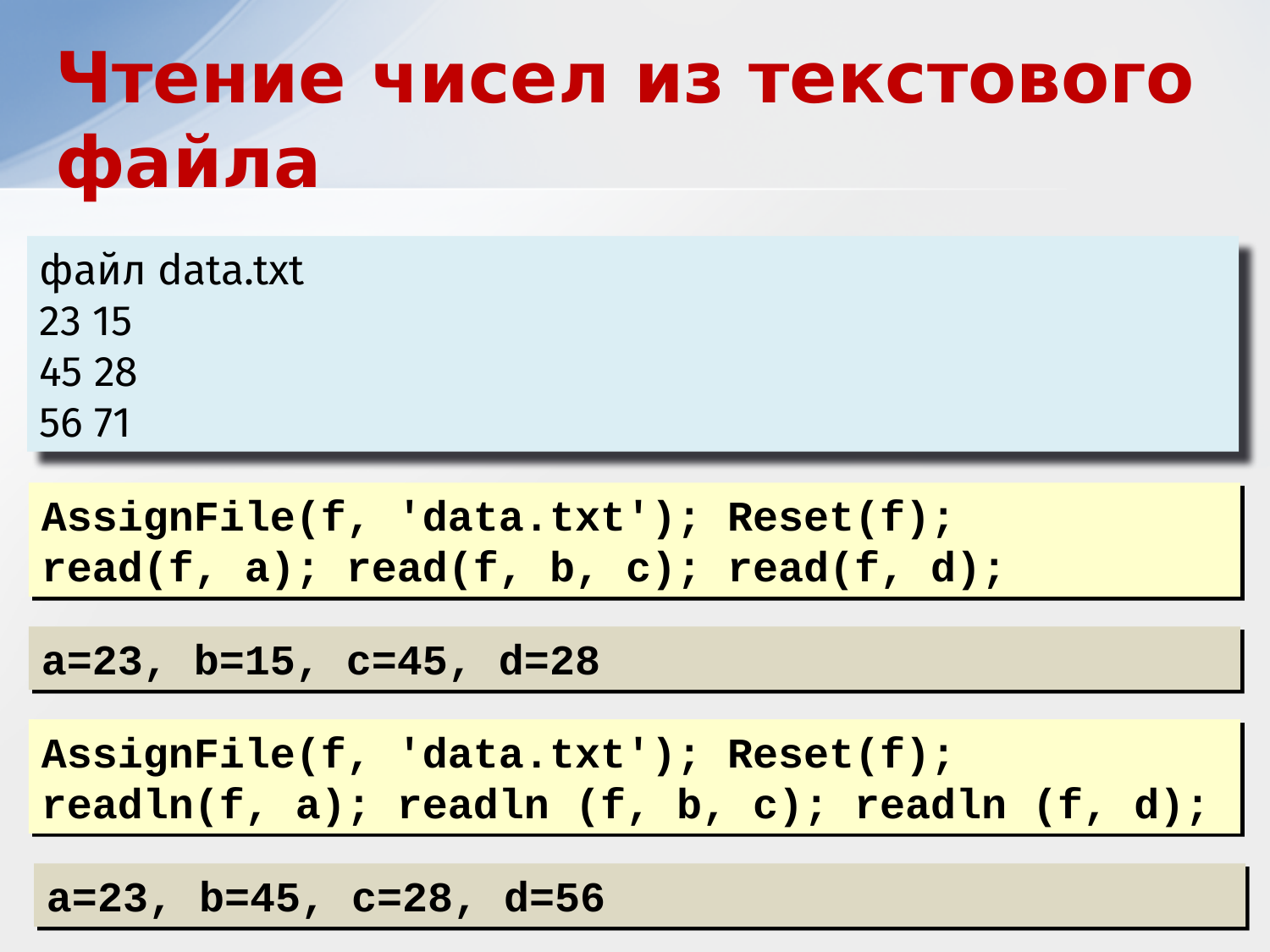

Чтение чисел из текстового файла
файл data.txt
23 15
45 28
56 71
AssignFile(f, 'data.txt'); Reset(f);
read(f, а); read(f, b, с); read(f, d);
а=23, b=15, с=45, d=28
AssignFile(f, 'data.txt'); Reset(f);
readln(f, a); readln (f, b, c); readln (f, d);
а=23, b=45, с=28, d=56